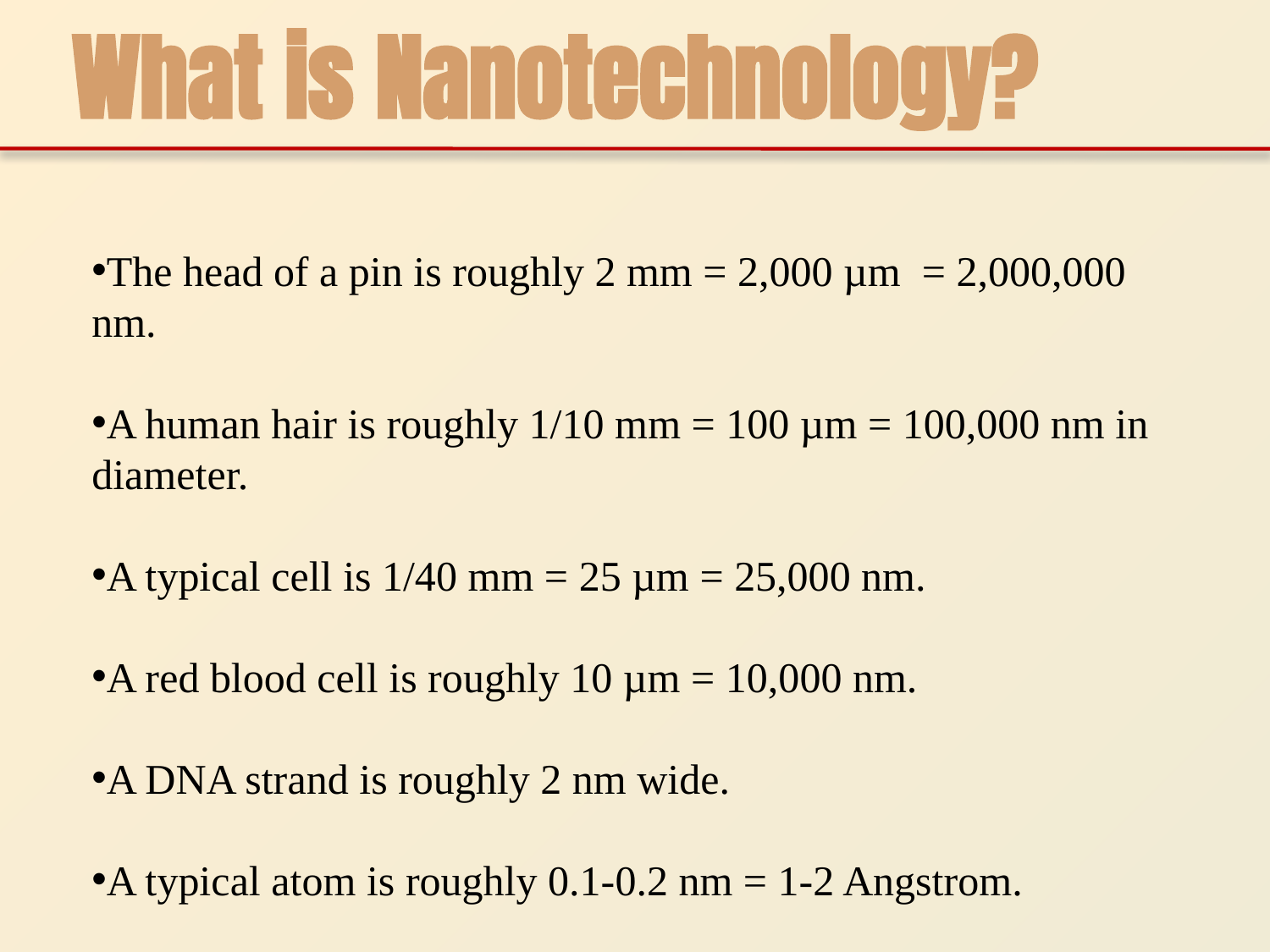

What is Nanotechnology?
The head of a pin is roughly 2 mm = 2,000 µm  = 2,000,000 nm.

A human hair is roughly 1/10 mm = 100 µm = 100,000 nm in diameter.

A typical cell is 1/40 mm = 25 µm = 25,000 nm.

A red blood cell is roughly 10 µm = 10,000 nm.

A DNA strand is roughly 2 nm wide.

A typical atom is roughly 0.1-0.2 nm = 1-2 Angstrom.